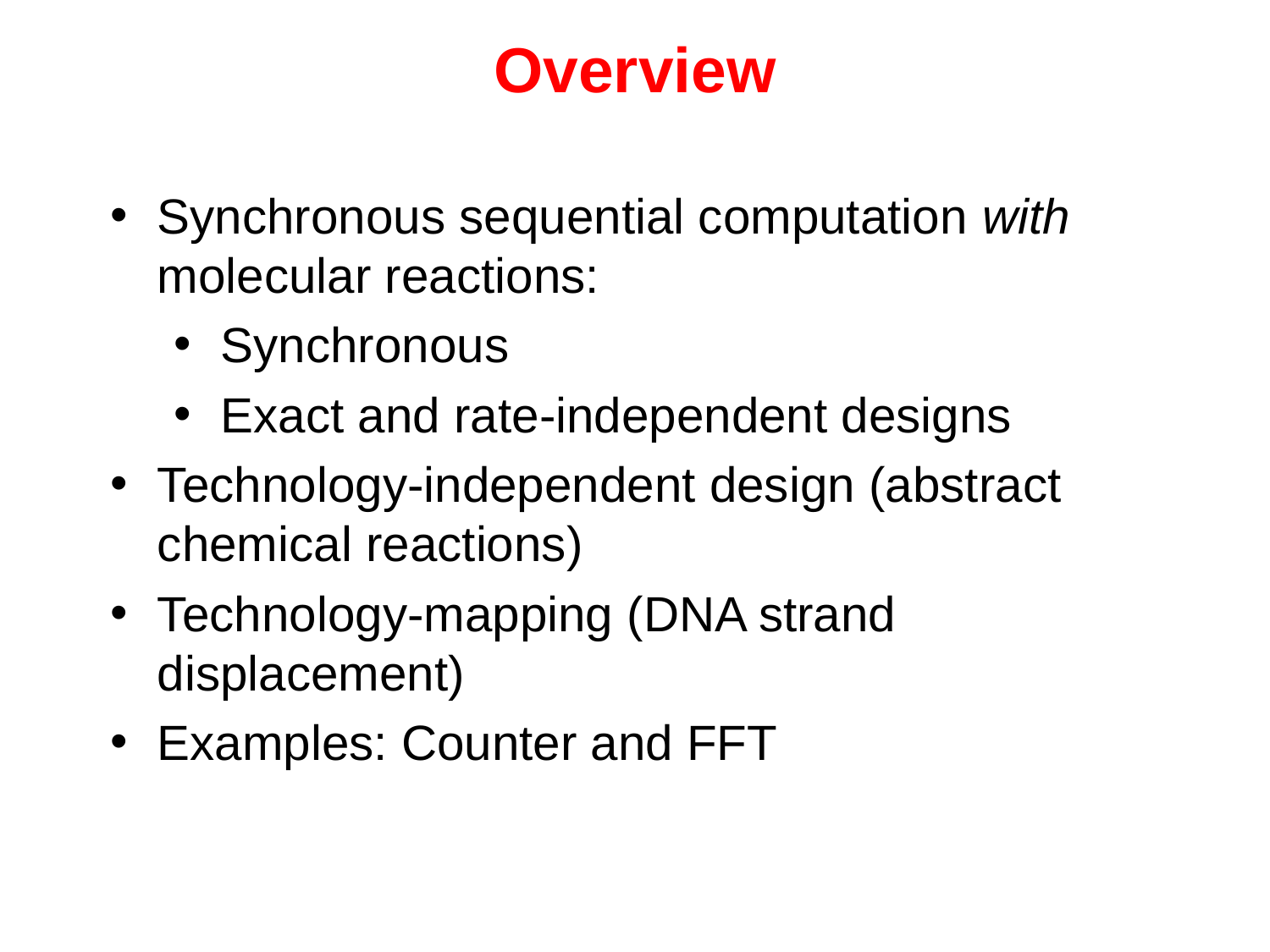

Overview
Synchronous sequential computation with molecular reactions:
Synchronous
Exact and rate-independent designs
Technology-independent design (abstract chemical reactions)
Technology-mapping (DNA strand displacement)
Examples: Counter and FFT